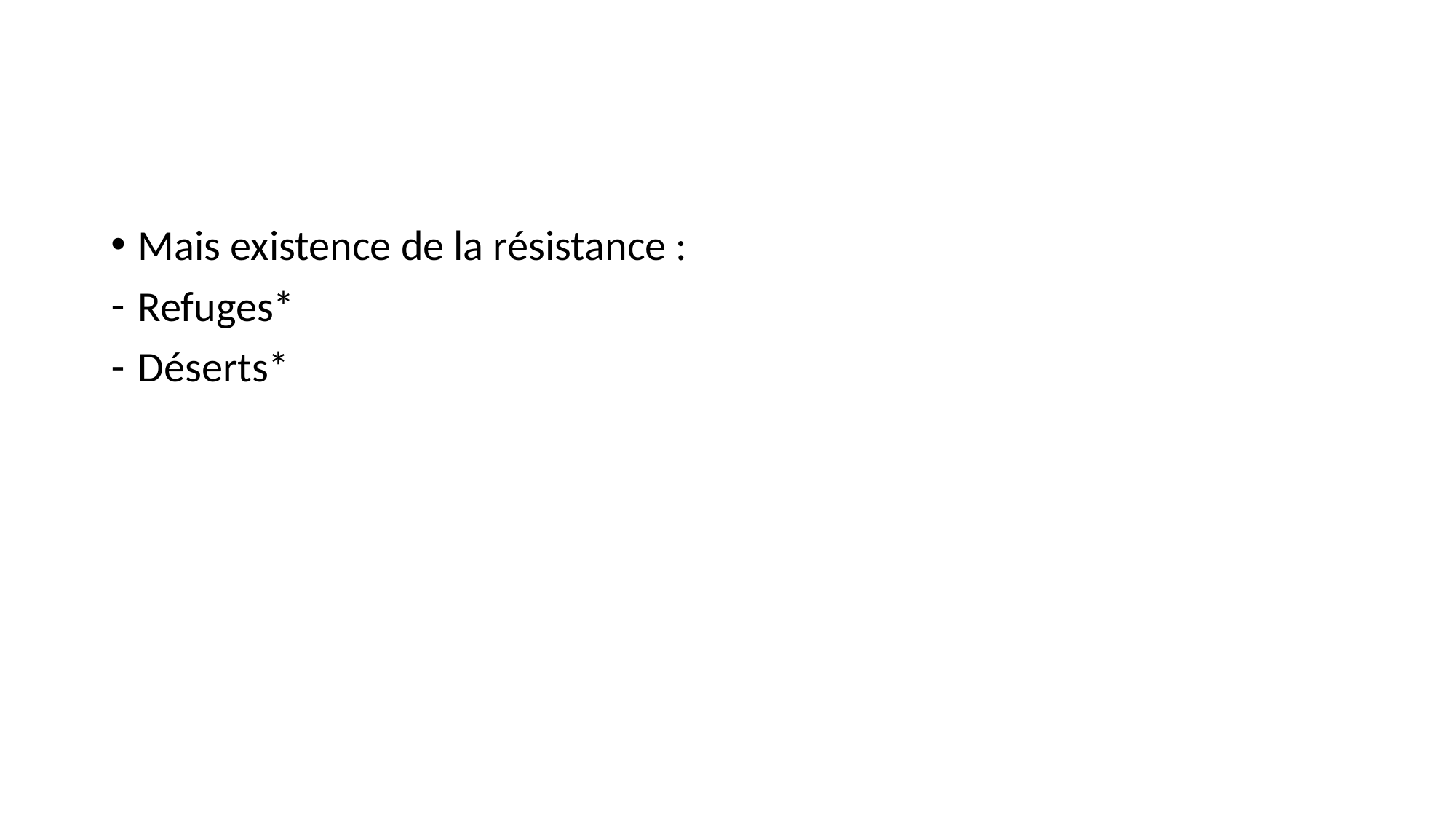

#
Mais existence de la résistance :
Refuges*
Déserts*